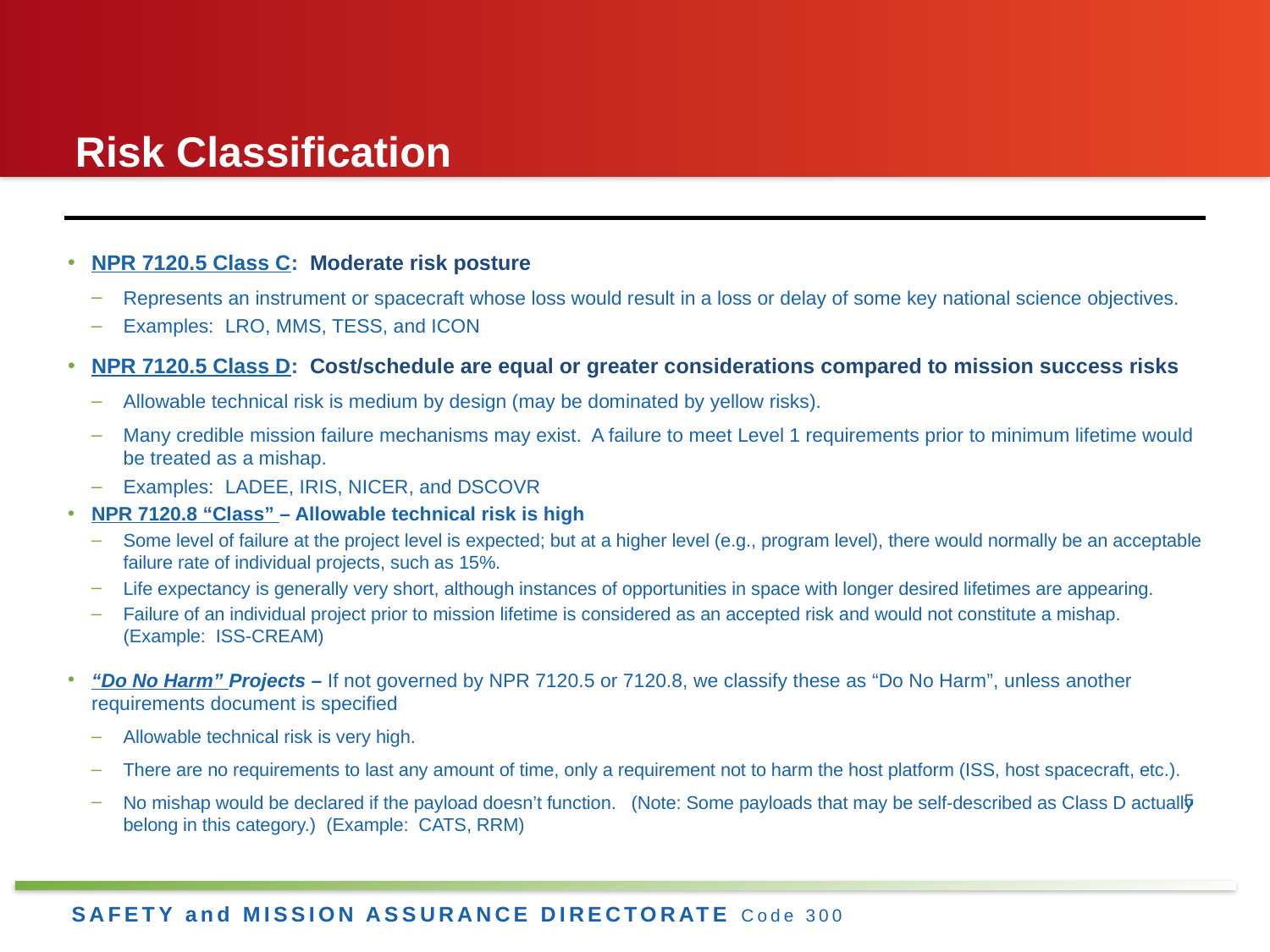

# Risk Classification
NPR 7120.5 Class C:  Moderate risk posture
Represents an instrument or spacecraft whose loss would result in a loss or delay of some key national science objectives.
Examples:  LRO, MMS, TESS, and ICON
NPR 7120.5 Class D:  Cost/schedule are equal or greater considerations compared to mission success risks
Allowable technical risk is medium by design (may be dominated by yellow risks).
Many credible mission failure mechanisms may exist.  A failure to meet Level 1 requirements prior to minimum lifetime would be treated as a mishap.
Examples:  LADEE, IRIS, NICER, and DSCOVR
NPR 7120.8 “Class” – Allowable technical risk is high
Some level of failure at the project level is expected; but at a higher level (e.g., program level), there would normally be an acceptable failure rate of individual projects, such as 15%.
Life expectancy is generally very short, although instances of opportunities in space with longer desired lifetimes are appearing.
Failure of an individual project prior to mission lifetime is considered as an accepted risk and would not constitute a mishap.  (Example:  ISS-CREAM)
“Do No Harm” Projects – If not governed by NPR 7120.5 or 7120.8, we classify these as “Do No Harm”, unless another requirements document is specified
Allowable technical risk is very high.
There are no requirements to last any amount of time, only a requirement not to harm the host platform (ISS, host spacecraft, etc.).
No mishap would be declared if the payload doesn’t function.   (Note: Some payloads that may be self-described as Class D actually belong in this category.)  (Example:  CATS, RRM)

5